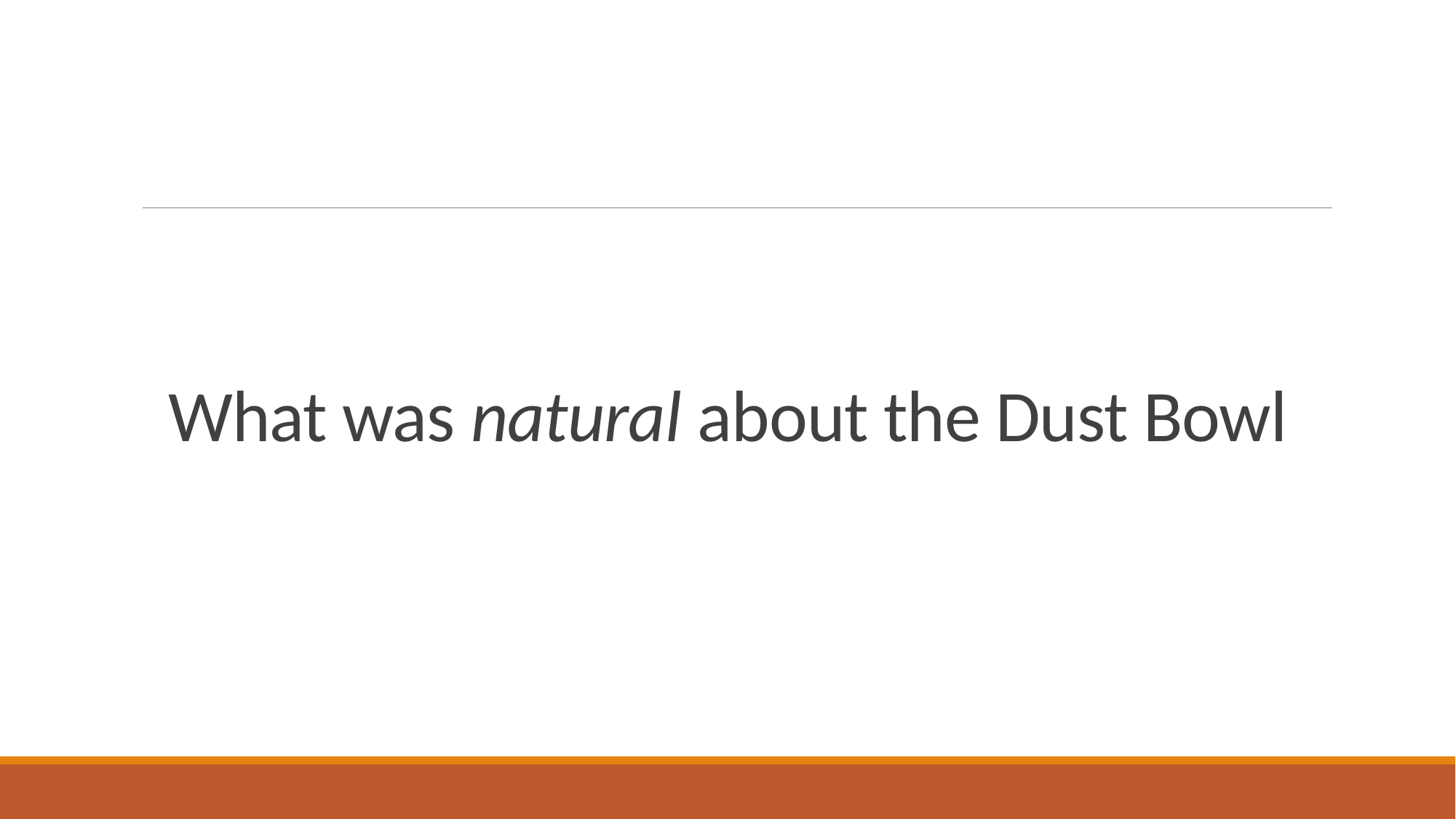

# What was natural about the Dust Bowl